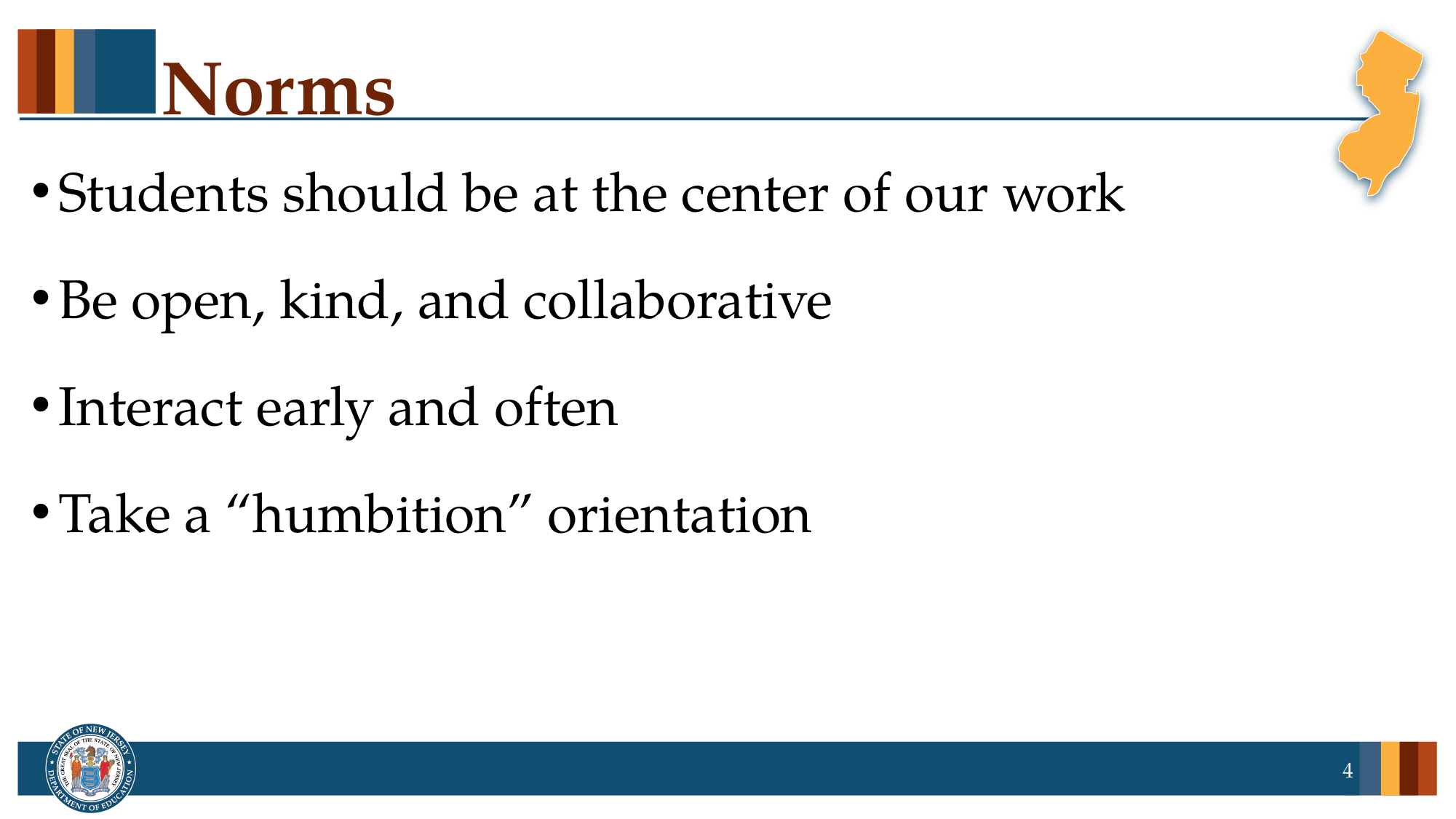

# Norms
Students should be at the center of our work
Be open, kind, and collaborative
Interact early and often
Take a “humbition” orientation
4